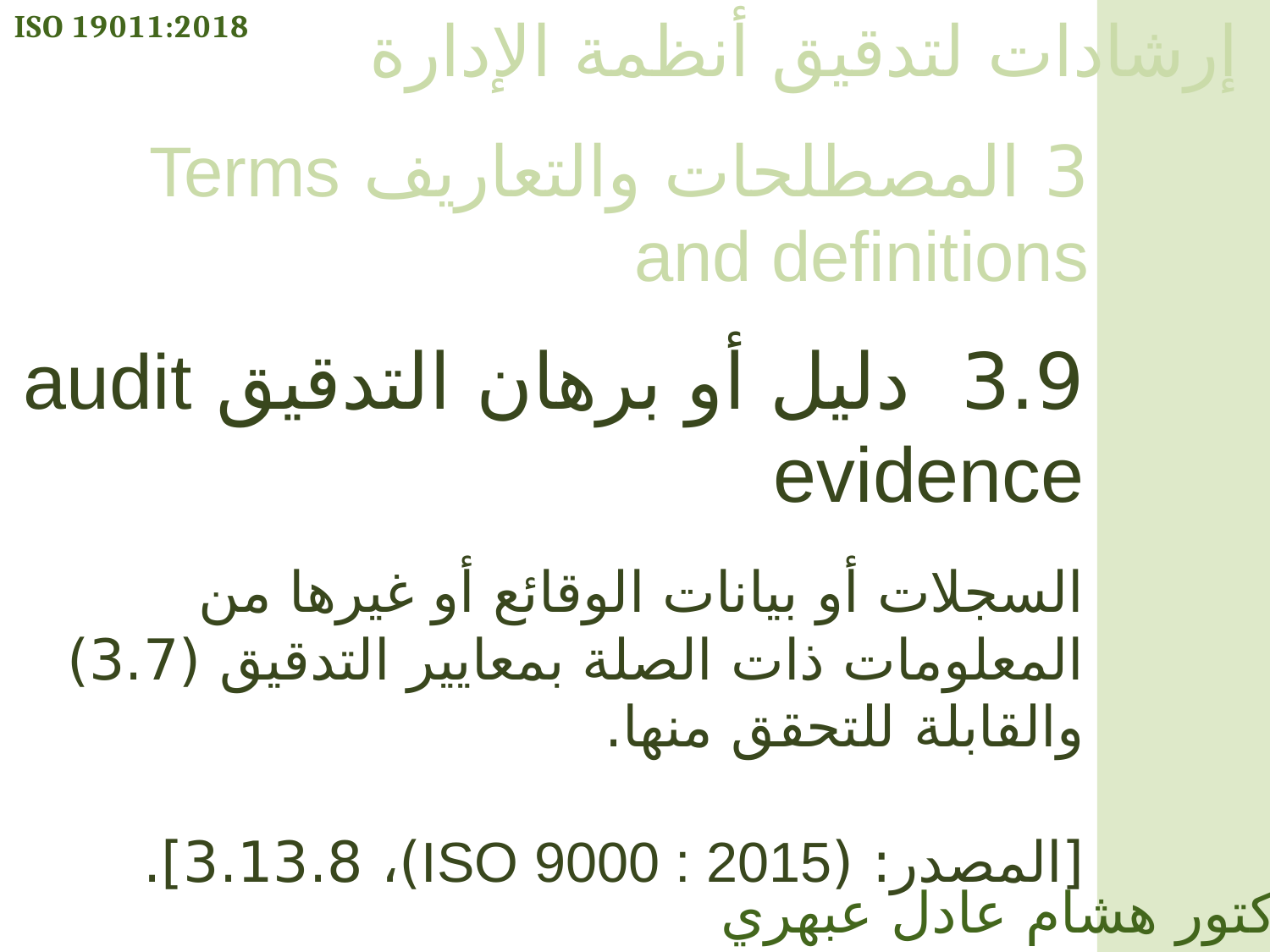

ISO 19011:2018
إرشادات لتدقيق أنظمة الإدارة

3 المصطلحات والتعاريف Terms and definitions
3.9  دليل أو برهان التدقيق audit evidence

السجلات أو بيانات الوقائع أو غيرها من المعلومات ذات الصلة بمعايير التدقيق (3.7) والقابلة للتحقق منها.

[المصدر: (ISO 9000 : 2015)، 3.13.8].
الدكتور هشام عادل عبهري